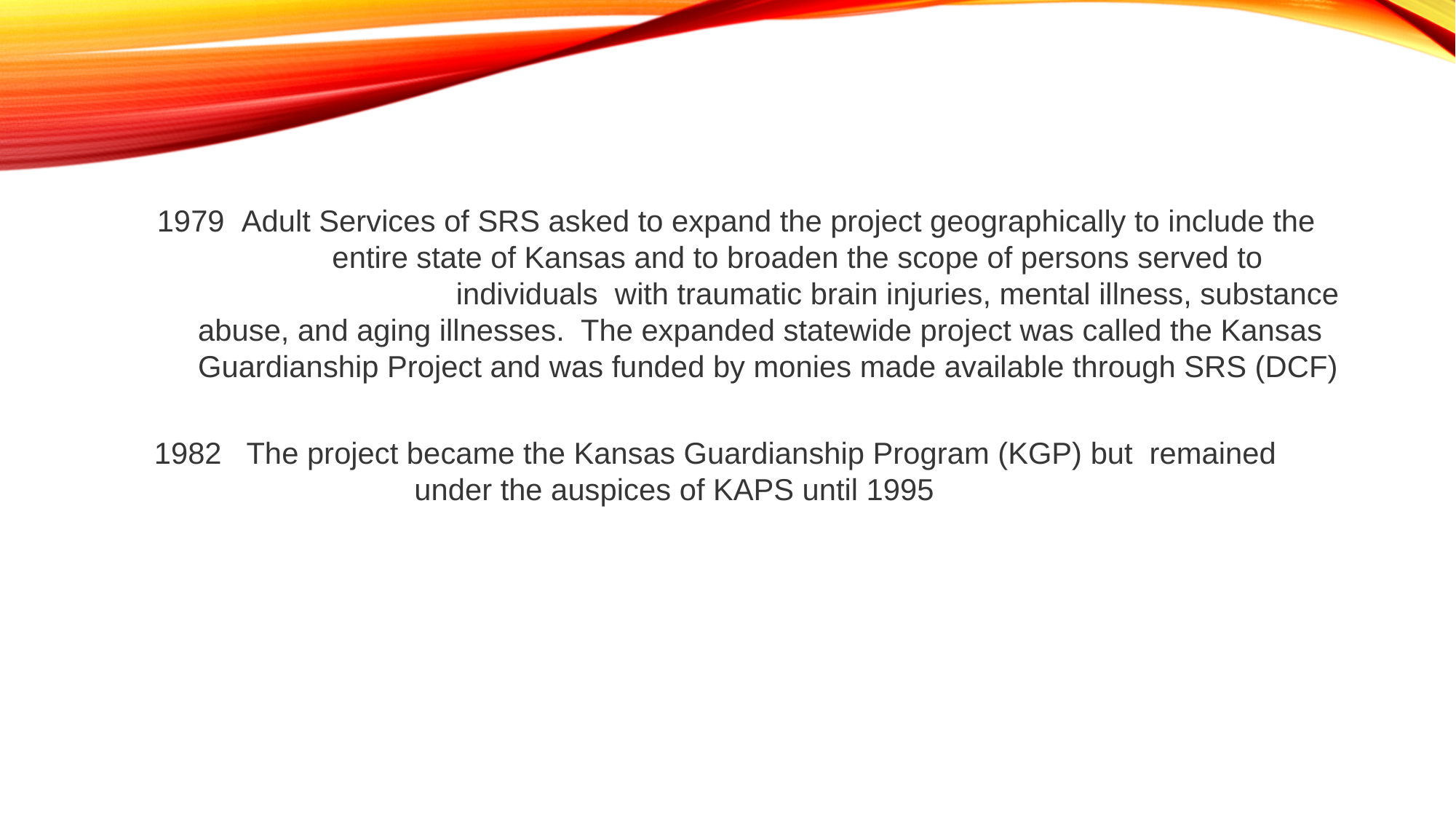

Adult Services of SRS asked to expand the project geographically to include the 		   entire state of Kansas and to broaden the scope of persons served to    	                     individuals  with traumatic brain injuries, mental illness, substance abuse, and aging illnesses.  The expanded statewide project was called the Kansas Guardianship Project and was funded by monies made available through SRS (DCF)
 1982   The project became the Kansas Guardianship Program (KGP) but  remained	  	 	      under the auspices of KAPS until 1995